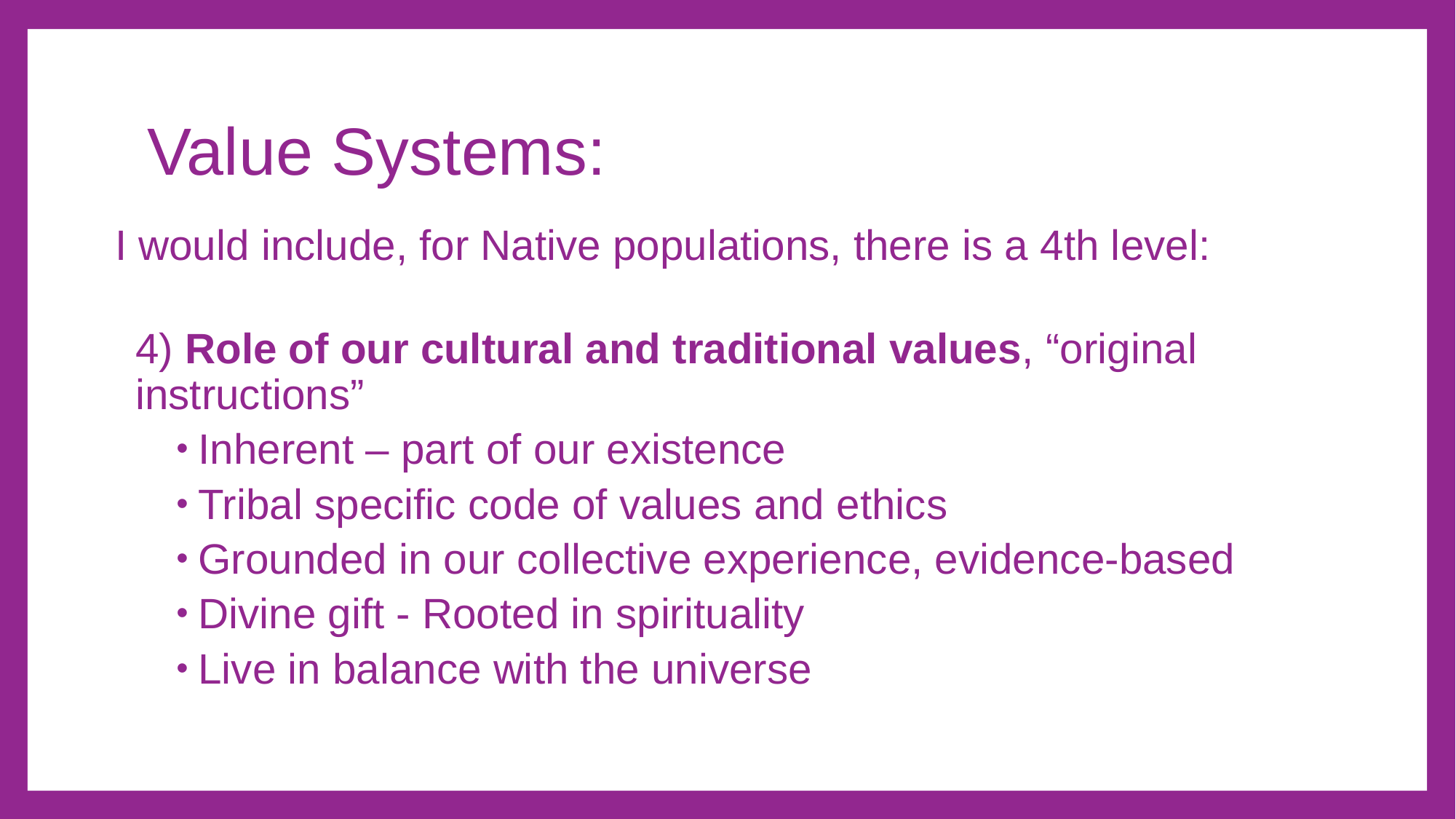

# Value Systems:
I would include, for Native populations, there is a 4th level:

4) Role of our cultural and traditional values, “original instructions”
Inherent – part of our existence
Tribal specific code of values and ethics
Grounded in our collective experience, evidence-based
Divine gift - Rooted in spirituality
Live in balance with the universe